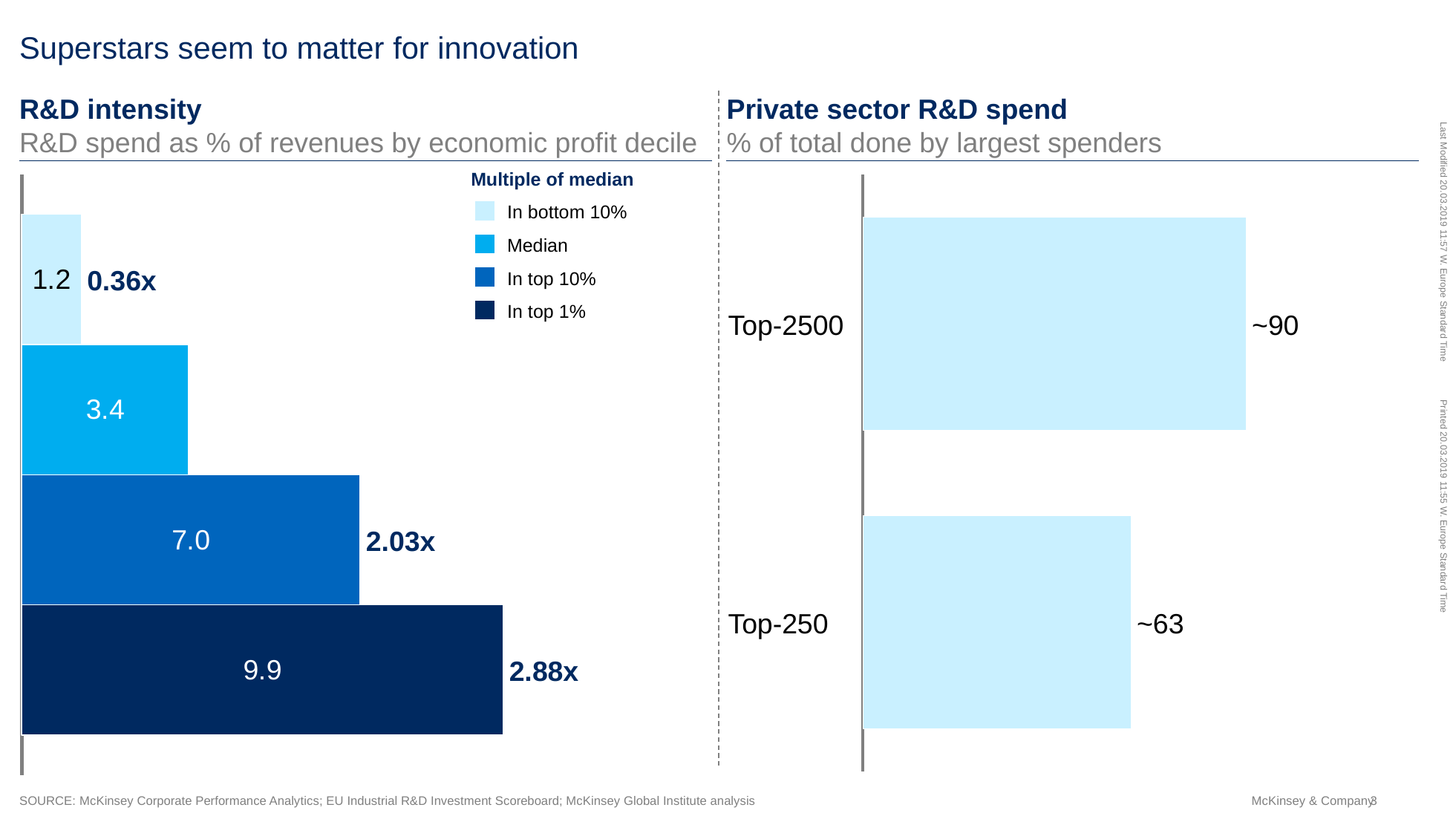

# Superstars seem to matter for innovation
R&D intensity
R&D spend as % of revenues by economic profit decile
Private sector R&D spend
% of total done by largest spenders

### Chart

| Category |  |  |  |  |
|---|---|---|---|---|

### Chart

| Category |  |
|---|---|
Multiple of median
In bottom 10%

Median

0.36x
In top 10%

In top 1%

Top-2500
~90
2.03x
Top-250
~63
2.88x
SOURCE:	McKinsey Corporate Performance Analytics; EU Industrial R&D Investment Scoreboard; McKinsey Global Institute analysis